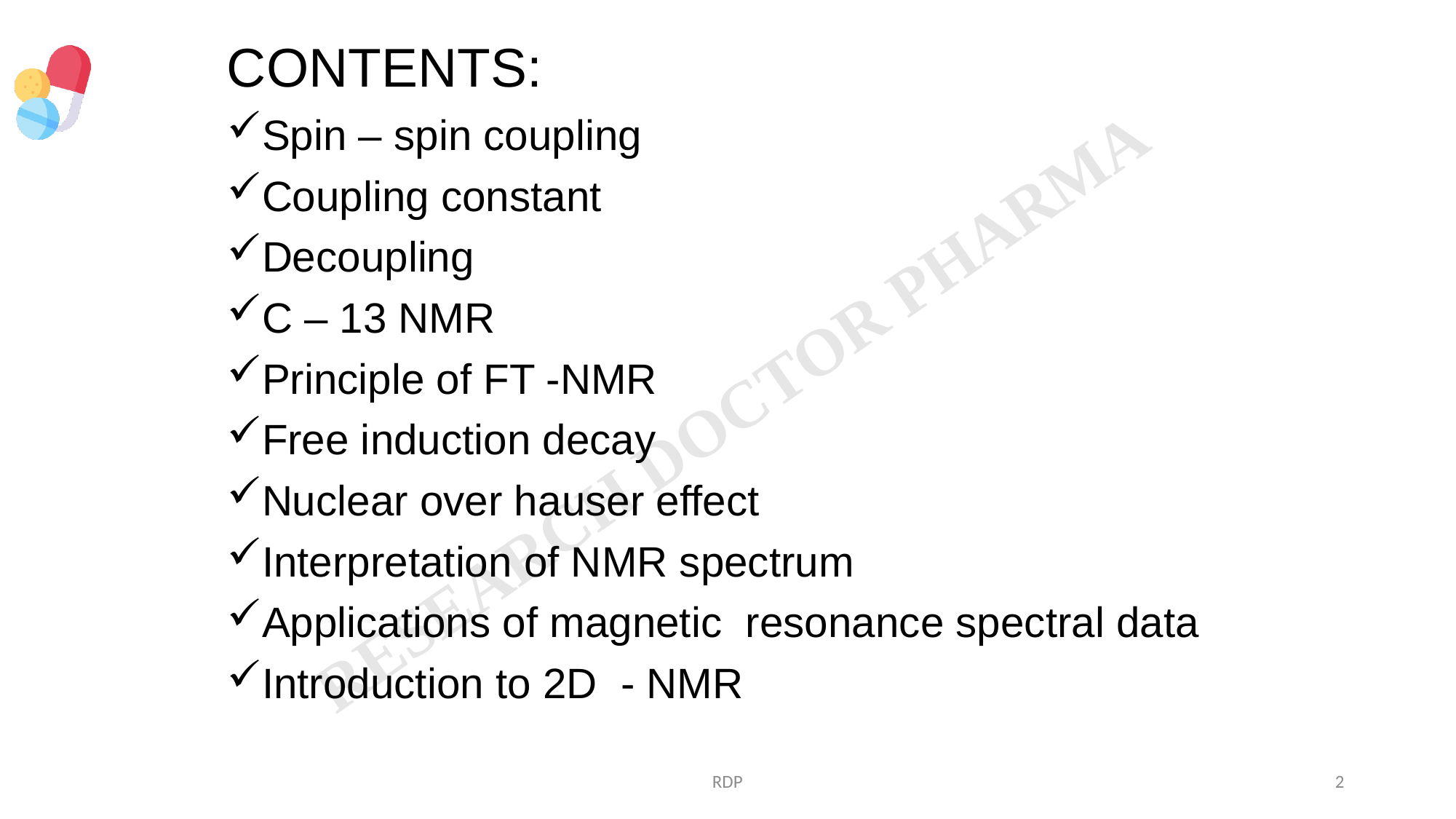

CONTENTS:
Spin – spin coupling
Coupling constant
Decoupling
C – 13 NMR
Principle of FT -NMR
Free induction decay
Nuclear over hauser effect
Interpretation of NMR spectrum
Applications of magnetic  resonance spectral data
Introduction to 2D  - NMR

RDP
2